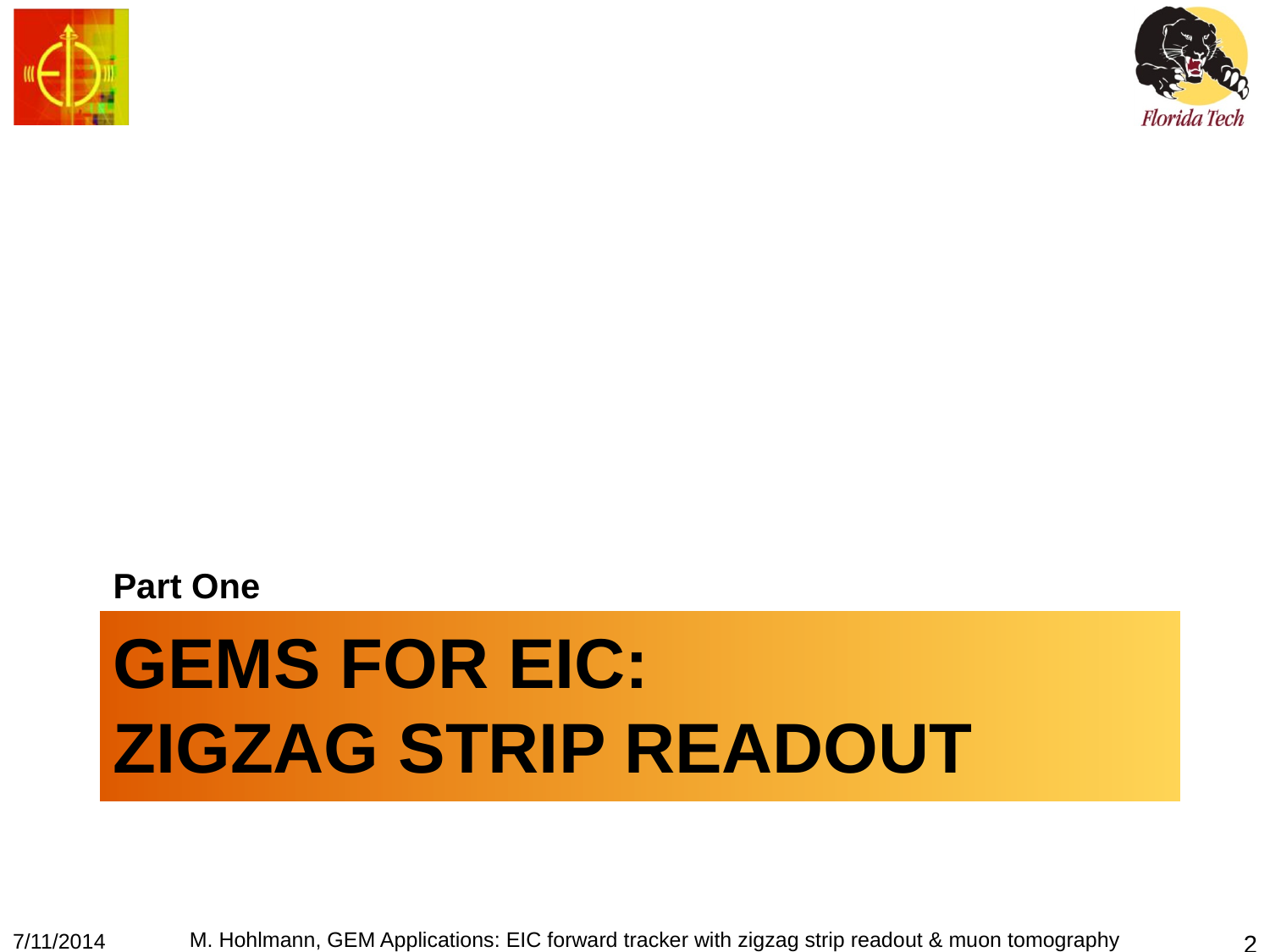

Part One
# GEMS for EIC: ZIGZAG STRIP readout
7/11/2014
2